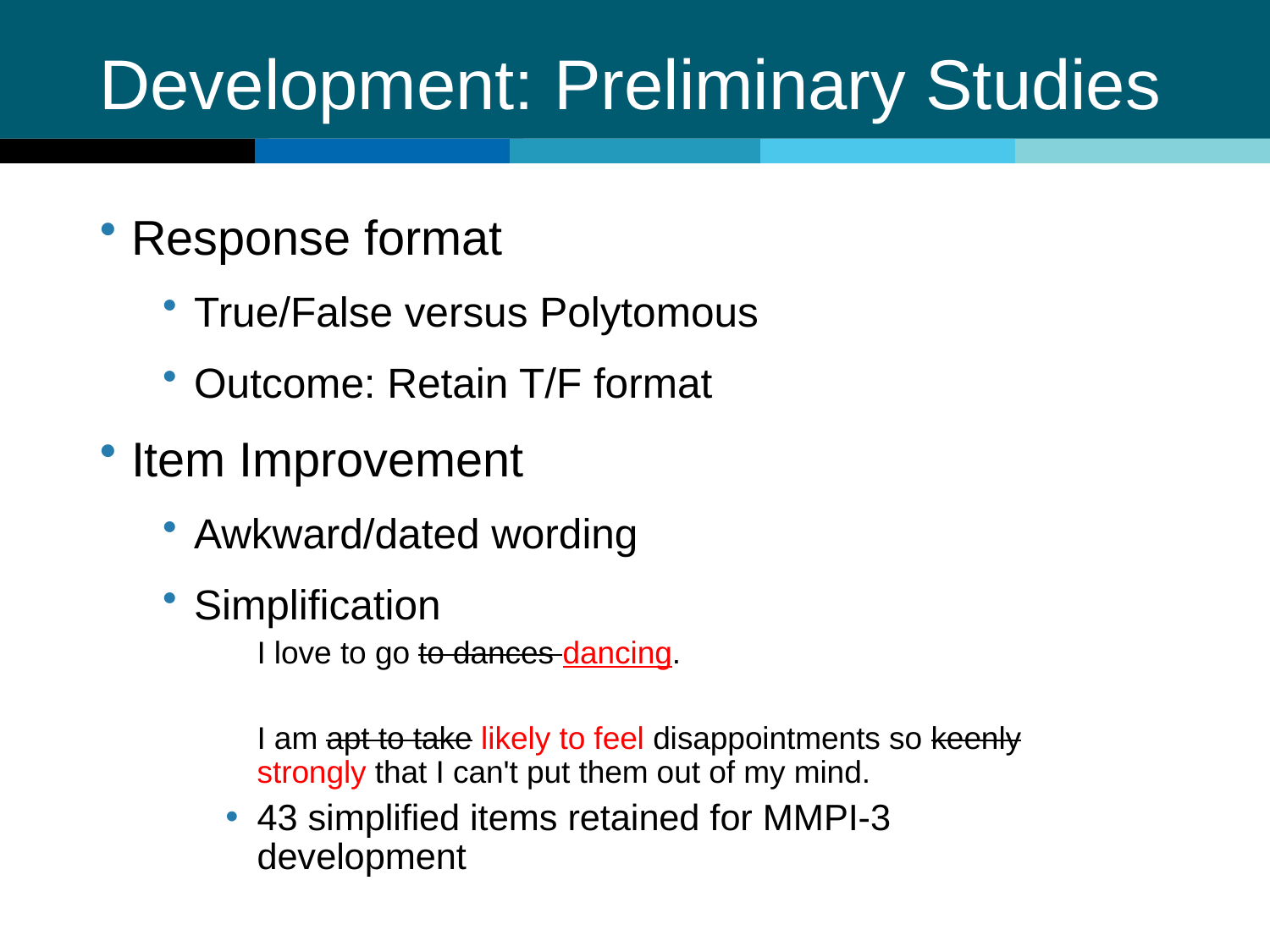

# Development: Preliminary Studies
Response format
True/False versus Polytomous
Outcome: Retain T/F format
Item Improvement
Awkward/dated wording
Simplification
I love to go to dances dancing.

I am apt to take likely to feel disappointments so keenly        strongly that I can't put them out of my mind.
43 simplified items retained for MMPI-3 development